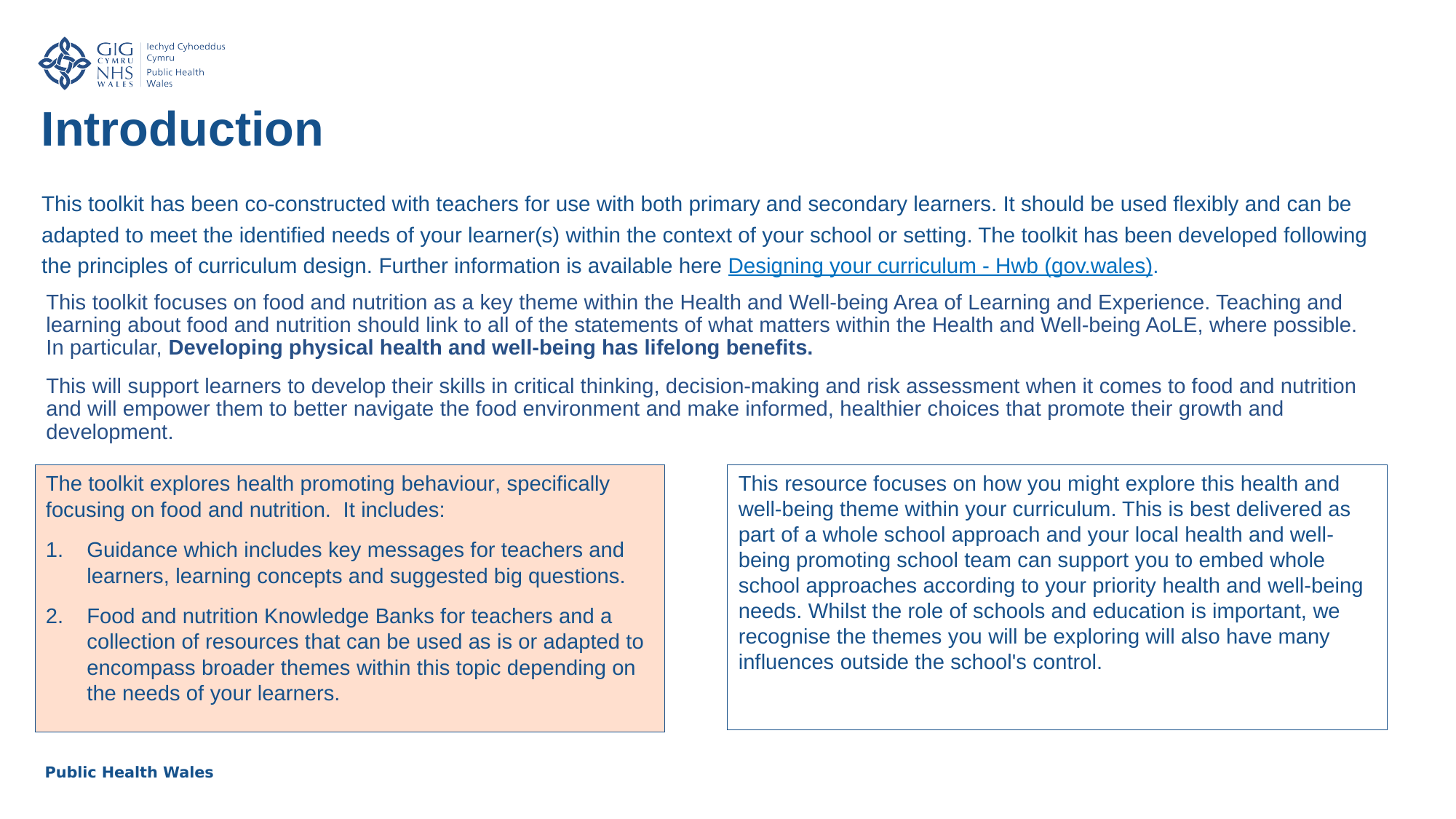

Introduction
This toolkit has been co-constructed with teachers for use with both primary and secondary learners. It should be used flexibly and can be adapted to meet the identified needs of your learner(s) within the context of your school or setting. The toolkit has been developed following the principles of curriculum design. Further information is available here Designing your curriculum - Hwb (gov.wales).
This toolkit focuses on food and nutrition as a key theme within the Health and Well-being Area of Learning and Experience. Teaching and learning about food and nutrition should link to all of the statements of what matters within the Health and Well-being AoLE, where possible. In particular, Developing physical health and well-being has lifelong benefits.
This will support learners to develop their skills in critical thinking, decision-making and risk assessment when it comes to food and nutrition and will empower them to better navigate the food environment and make informed, healthier choices that promote their growth and development.

The toolkit explores health promoting behaviour, specifically focusing on food and nutrition.  It includes:
Guidance which includes key messages for teachers and learners, learning concepts and suggested big questions.
Food and nutrition Knowledge Banks for teachers and a collection of resources that can be used as is or adapted to encompass broader themes within this topic depending on the needs of your learners.

This resource focuses on how you might explore this health and well-being theme within your curriculum. This is best delivered as part of a whole school approach and your local health and well-being promoting school team can support you to embed whole school approaches according to your priority health and well-being needs. Whilst the role of schools and education is important, we recognise the themes you will be exploring will also have many influences outside the school's control.